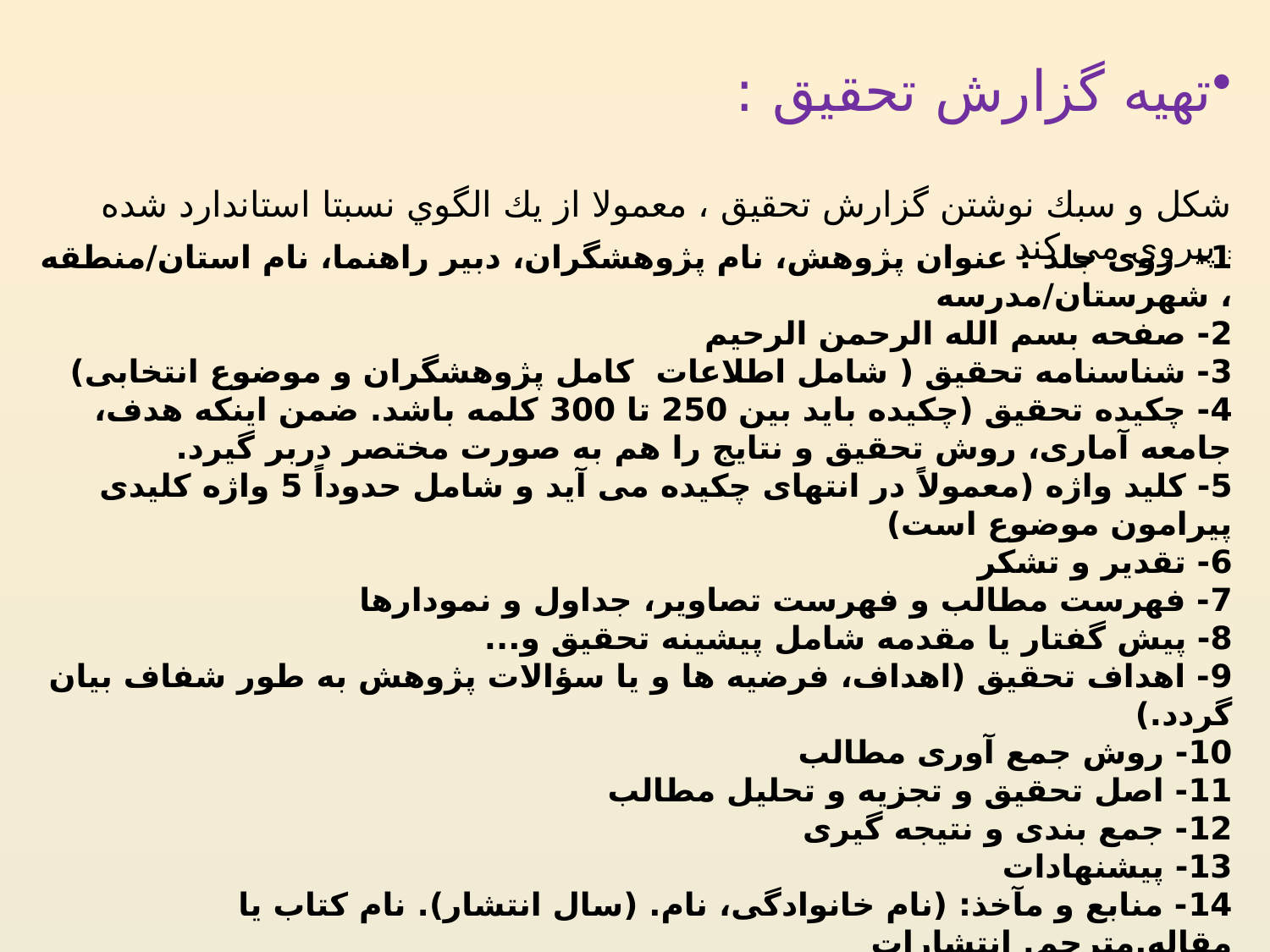

تهيه گزارش تحقيق :

شكل و سبك نوشتن گزارش تحقيق ، معمولا از يك الگوي نسبتا استاندارد شده پيروي مي كند :

1-  روی جلد : عنوان پژوهش، نام پژوهشگران، دبیر راهنما، نام استان/منطقه ، شهرستان/مدرسه
2- صفحه بسم الله الرحمن الرحیم
3- شناسنامه تحقیق ( شامل اطلاعات  کامل پژوهشگران و موضوع انتخابی)
4- چکیده تحقیق (چکیده باید بین 250 تا 300 کلمه باشد. ضمن اینکه هدف، جامعه آماری، روش تحقیق و نتایج را هم به صورت مختصر دربر گیرد.
5- کلید واژه (معمولاً در انتهای چکیده می آید و شامل حدوداً 5 واژه کلیدی پیرامون موضوع است)
6- تقدیر و تشکر
7- فهرست مطالب و فهرست تصاویر، جداول و نمودارها
8- پیش گفتار یا مقدمه شامل پیشینه تحقیق و...
9- اهداف تحقیق (اهداف، فرضیه ها و یا سؤالات پژوهش به طور شفاف بیان گردد.)
10- روش جمع آوری مطالب
11- اصل تحقیق و تجزیه و تحلیل مطالب
12- جمع بندی و نتیجه گیری
13- پیشنهادات
14- منابع و مآخذ: (نام خانوادگی، نام. (سال انتشار). نام کتاب یا مقاله.مترجم. انتشارات